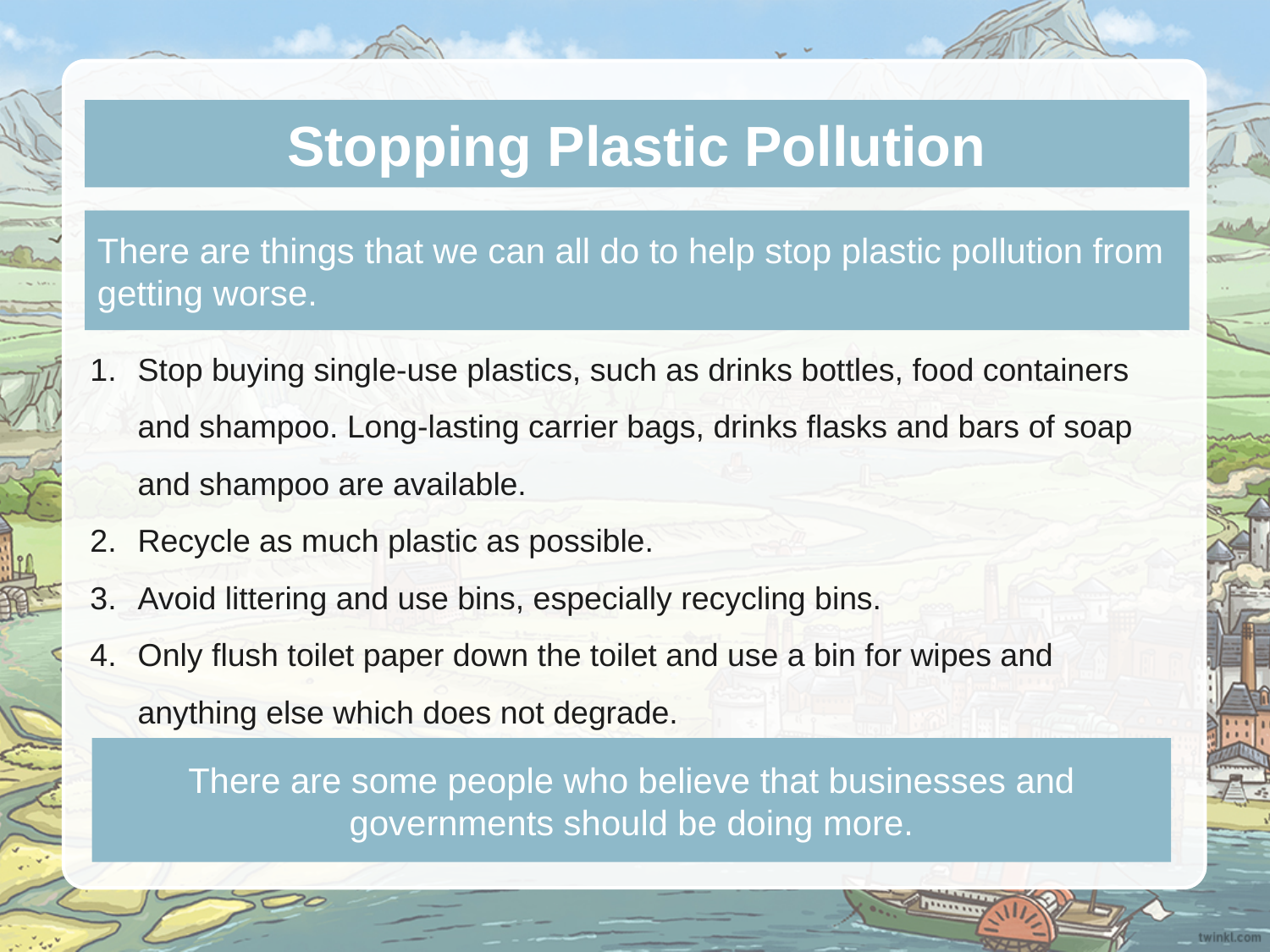

Stopping Plastic Pollution
There are things that we can all do to help stop plastic pollution from getting worse.
Stop buying single-use plastics, such as drinks bottles, food containers and shampoo. Long-lasting carrier bags, drinks flasks and bars of soap and shampoo are available.
Recycle as much plastic as possible.
Avoid littering and use bins, especially recycling bins.
Only flush toilet paper down the toilet and use a bin for wipes and anything else which does not degrade.

There are some people who believe that businesses and governments should be doing more.